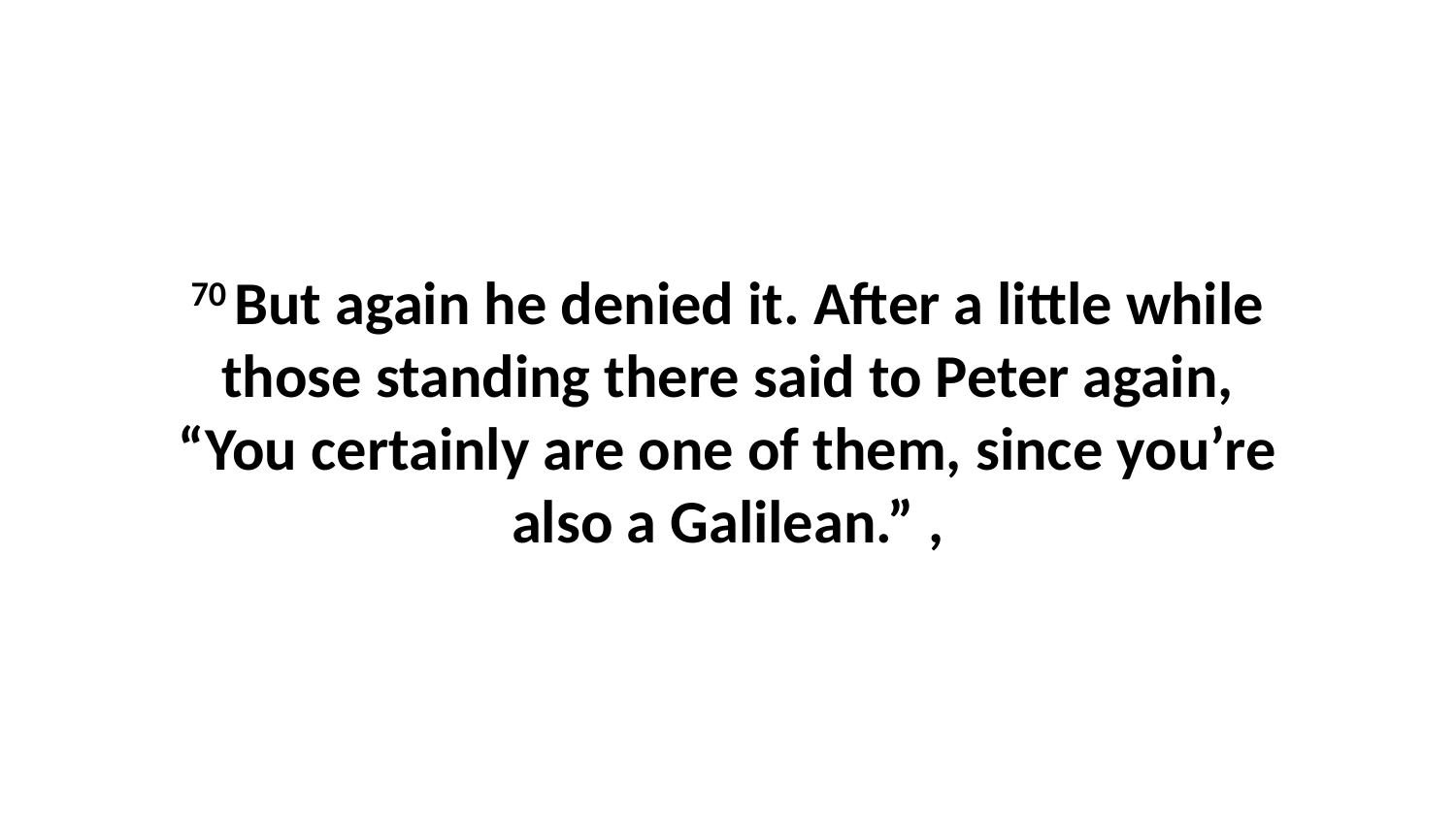

70 But again he denied it. After a little while those standing there said to Peter again, “You certainly are one of them, since you’re also a Galilean.” ,